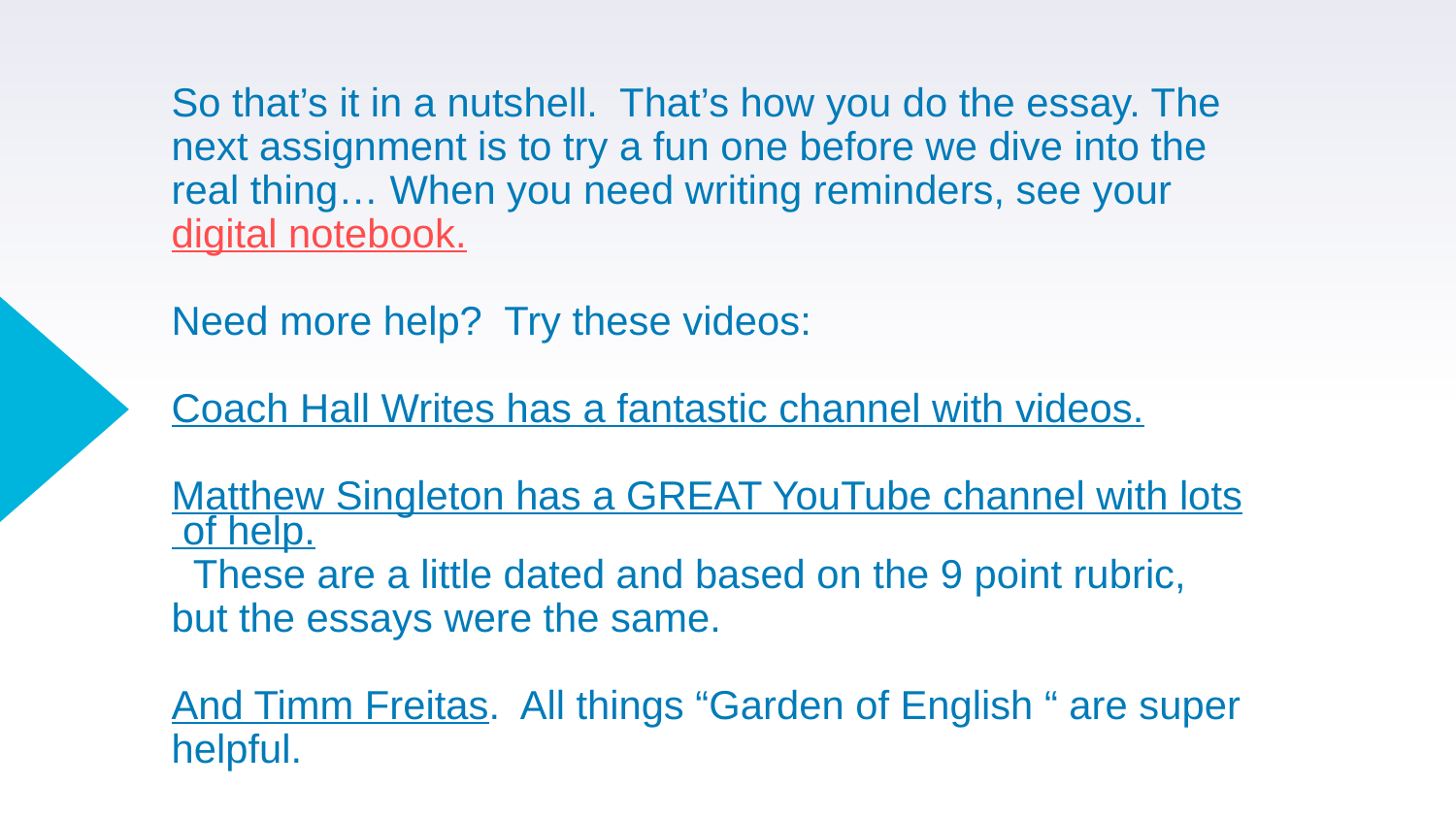

# So that’s it in a nutshell.  That’s how you do the essay. The next assignment is to try a fun one before we dive into the real thing… When you need writing reminders, see your digital notebook.

Need more help?  Try these videos:

Coach Hall Writes has a fantastic channel with videos.

Matthew Singleton has a GREAT YouTube channel with lots of help.  These are a little dated and based on the 9 point rubric, but the essays were the same.

And Timm Freitas.  All things “Garden of English “ are super helpful.